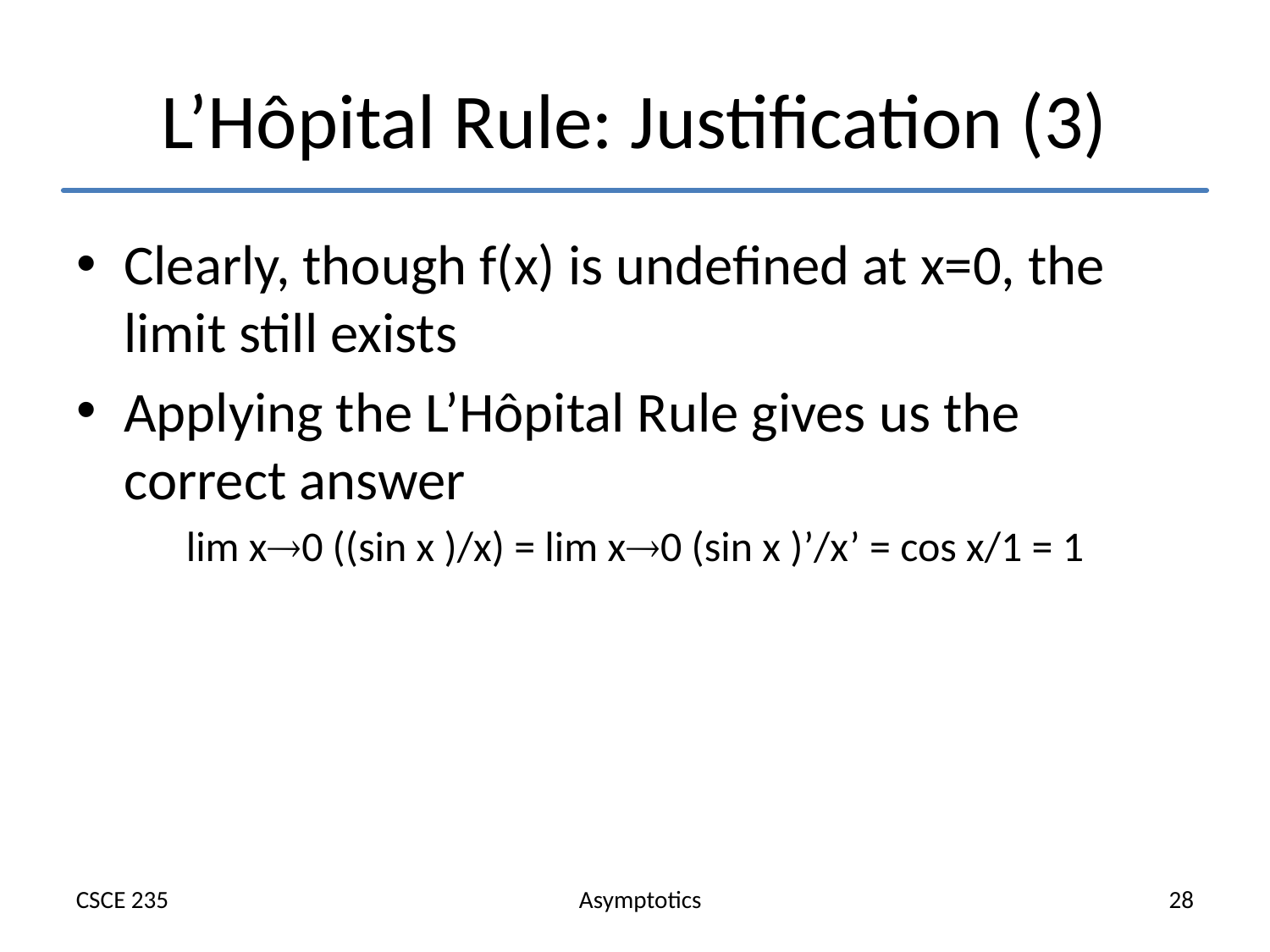

# L’Hôpital Rule: Justification (3)
Clearly, though f(x) is undefined at x=0, the limit still exists
Applying the L’Hôpital Rule gives us the correct answer
lim x→0 ((sin x )/x) = lim x→0 (sin x )’/x’ = cos x/1 = 1